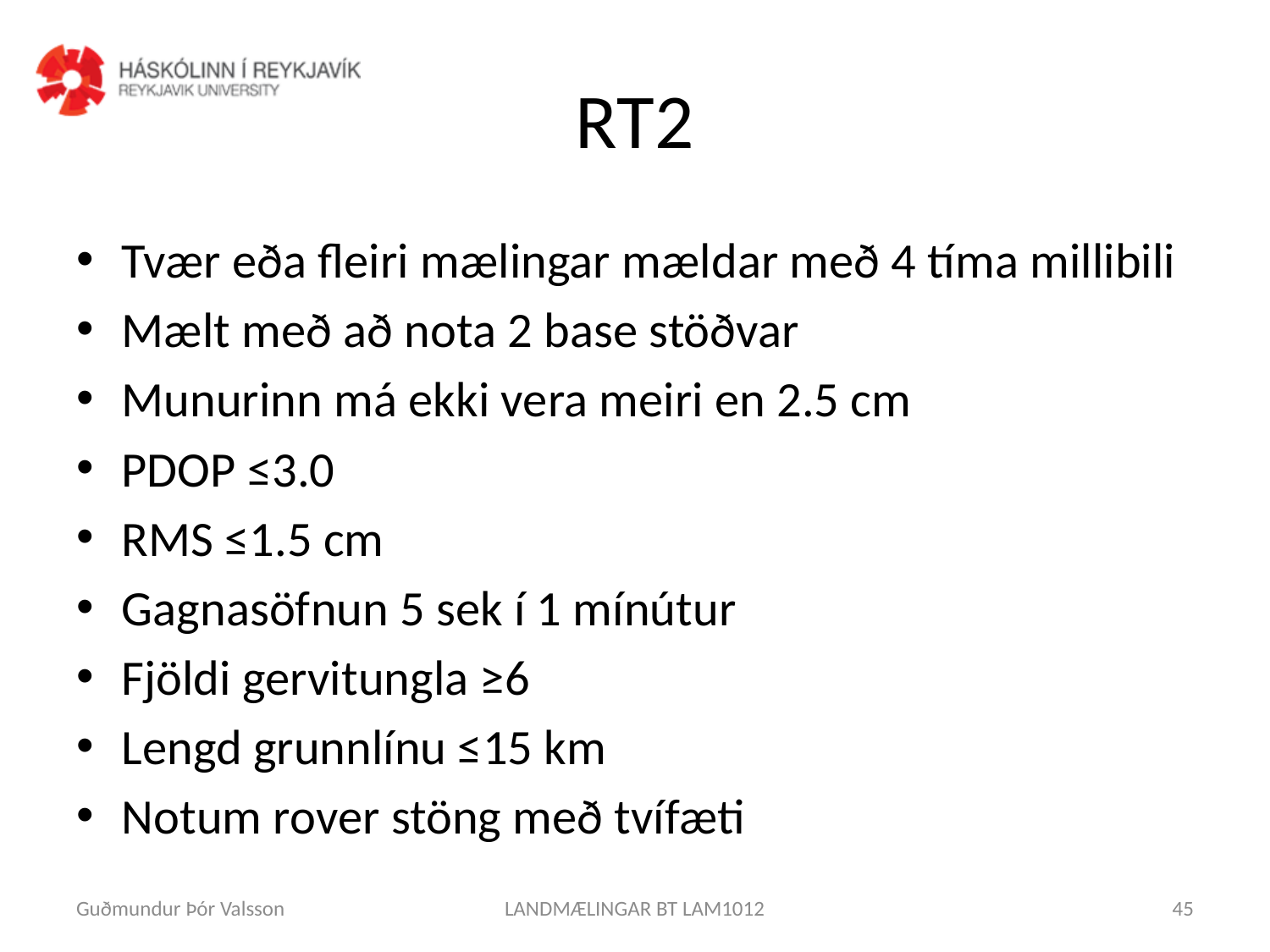

# RT2
Tvær eða fleiri mælingar mældar með 4 tíma millibili
Mælt með að nota 2 base stöðvar
Munurinn má ekki vera meiri en 2.5 cm
PDOP ≤3.0
RMS ≤1.5 cm
Gagnasöfnun 5 sek í 1 mínútur
Fjöldi gervitungla ≥6
Lengd grunnlínu ≤15 km
Notum rover stöng með tvífæti

Guðmundur Þór Valsson
LANDMÆLINGAR BT LAM1012
45